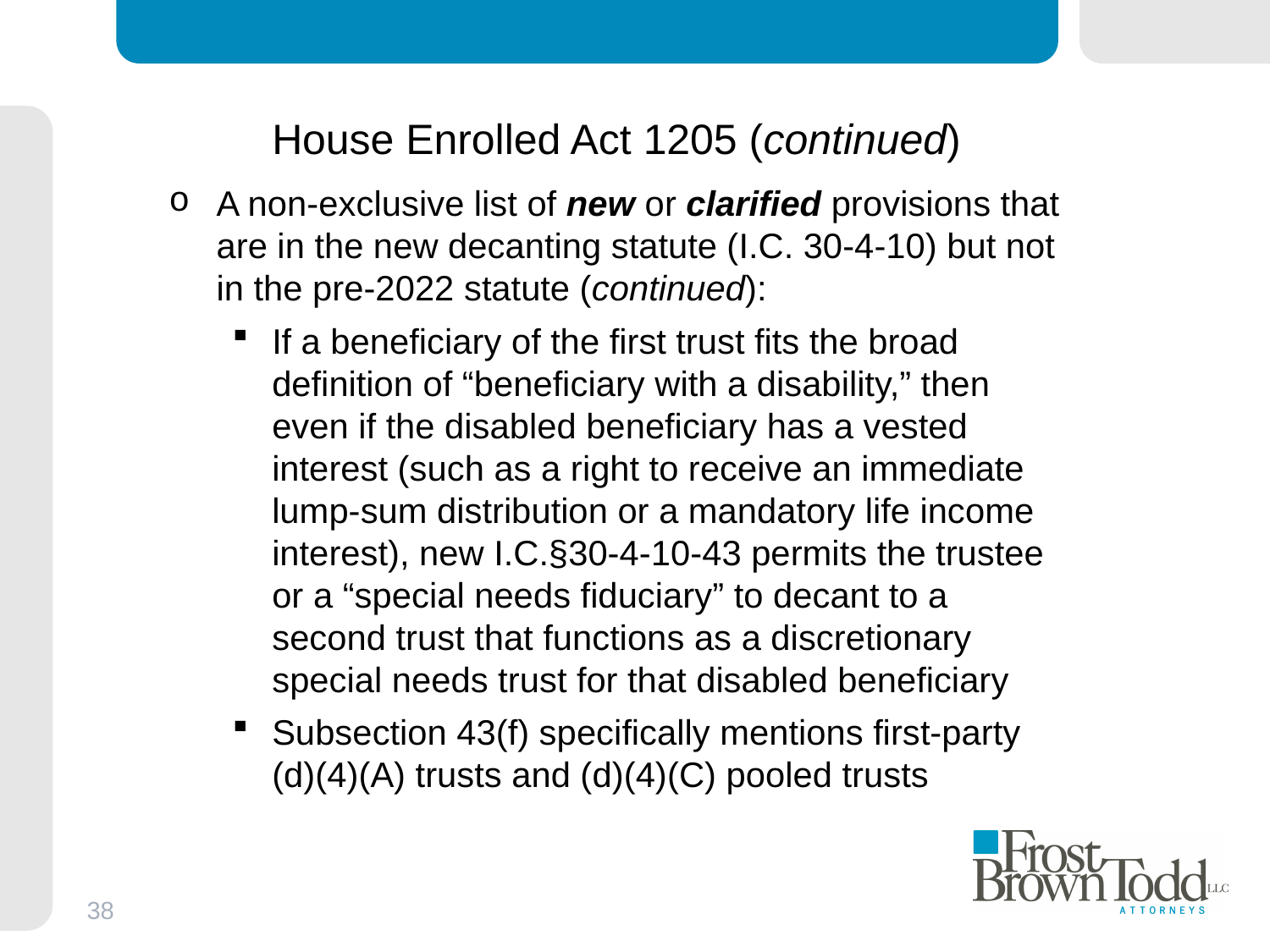

# House Enrolled Act 1205 (continued)
A non-exclusive list of new or clarified provisions that are in the new decanting statute (I.C. 30-4-10) but not in the pre-2022 statute (continued):
If a beneficiary of the first trust fits the broad definition of “beneficiary with a disability,” then even if the disabled beneficiary has a vested interest (such as a right to receive an immediate lump-sum distribution or a mandatory life income interest), new I.C.§30-4-10-43 permits the trustee or a “special needs fiduciary” to decant to a second trust that functions as a discretionary special needs trust for that disabled beneficiary
Subsection 43(f) specifically mentions first-party (d)(4)(A) trusts and (d)(4)(C) pooled trusts
38